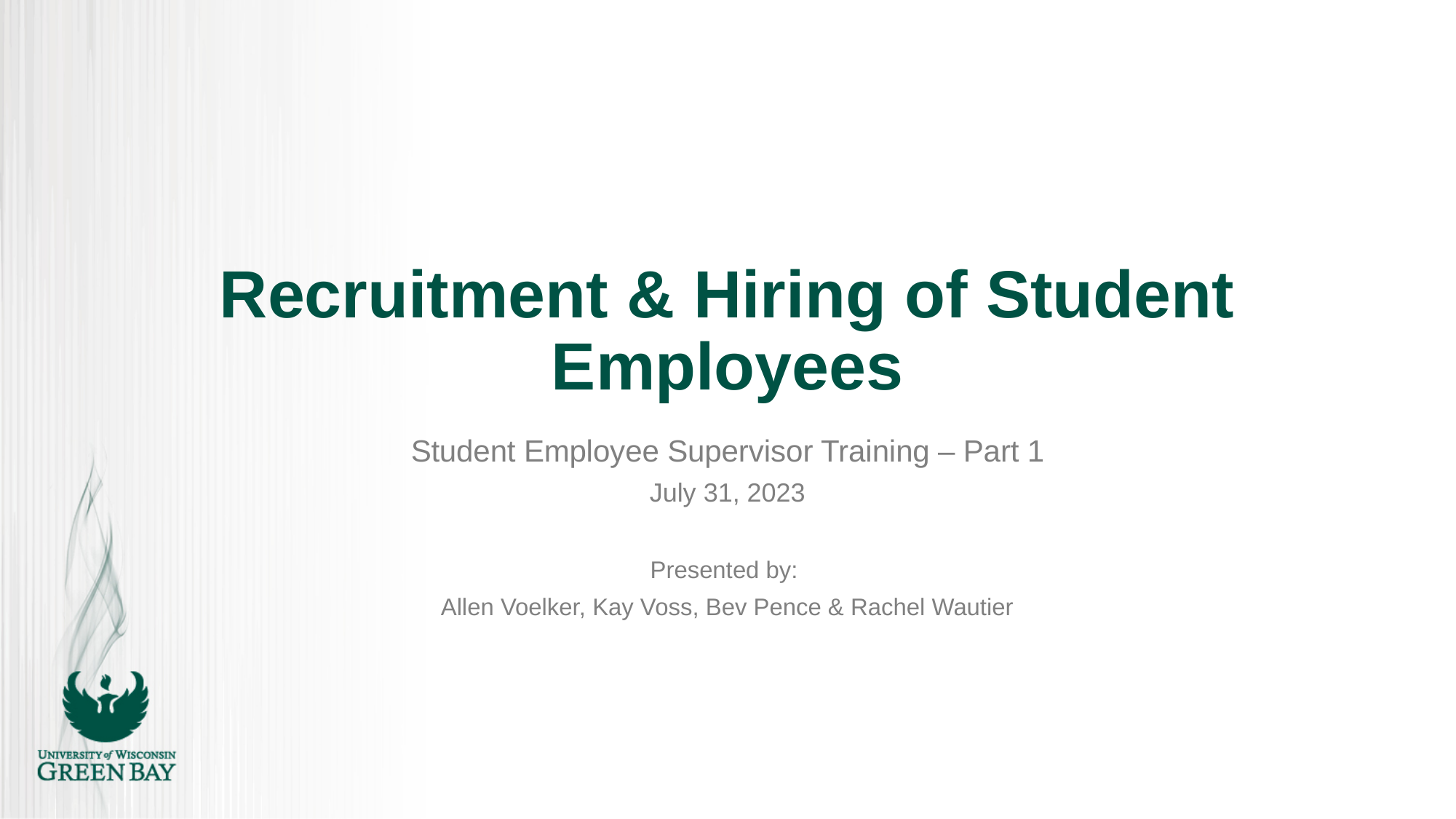

# Recruitment & Hiring of Student Employees
Student Employee Supervisor Training – Part 1
July 31, 2023

Presented by:
Allen Voelker, Kay Voss, Bev Pence & Rachel Wautier